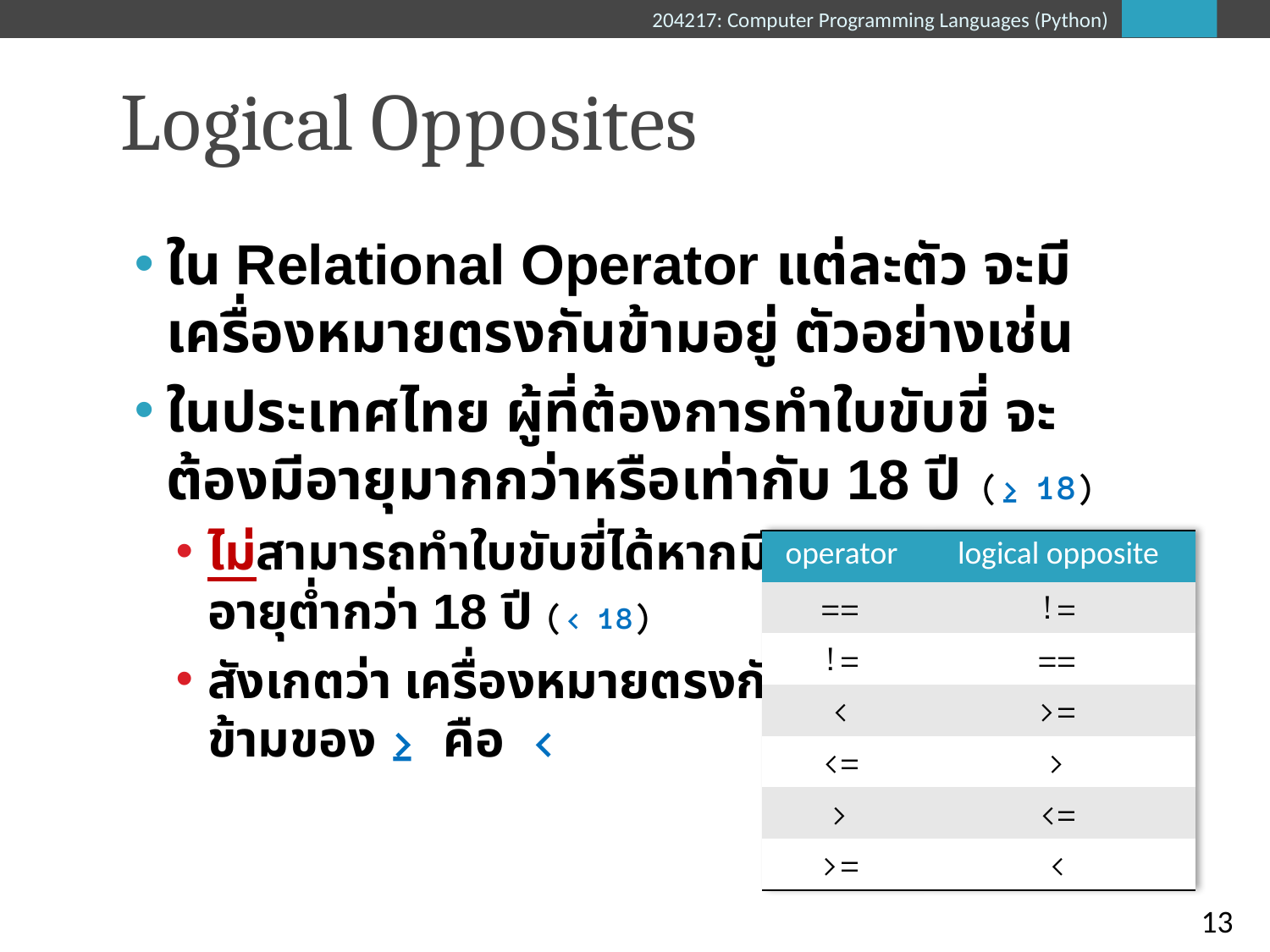

# Logical Opposites
ใน Relational Operator แต่ละตัว จะมีเครื่องหมายตรงกันข้ามอยู่ ตัวอย่างเช่น
ในประเทศไทย ผู้ที่ต้องการทำใบขับขี่ จะต้องมีอายุมากกว่าหรือเท่ากับ 18 ปี (≥ 18)
ไม่สามารถทำใบขับขี่ได้หากมี
อายุต่ำกว่า 18 ปี (< 18)
สังเกตว่า เครื่องหมายตรงกัน
ข้ามของ ≥ คือ <
| operator | logical opposite |
| --- | --- |
| == | != |
| != | == |
| < | >= |
| <= | > |
| > | <= |
| >= | < |
13